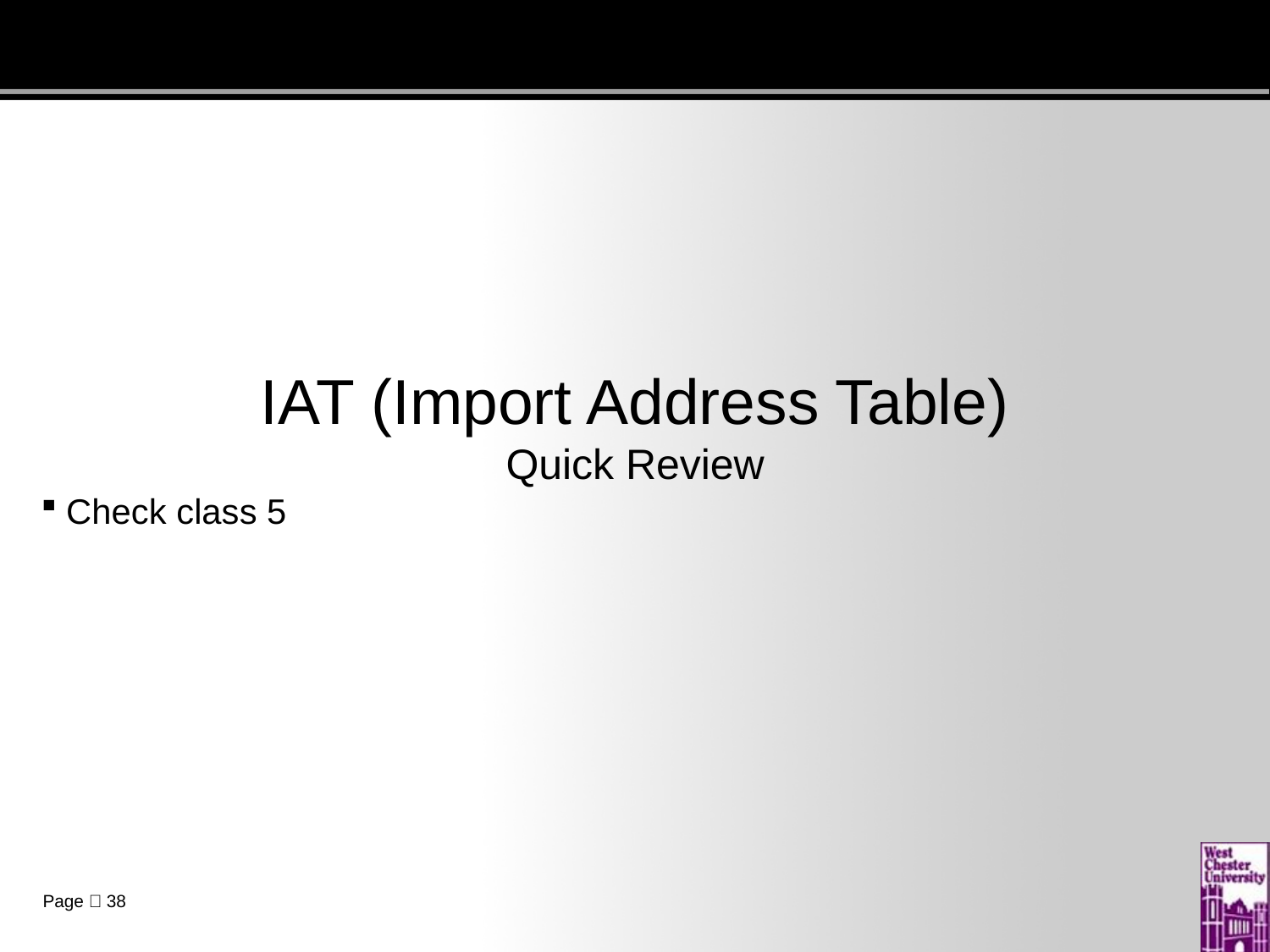

#

Check class 5
IAT (Import Address Table)
Quick Review